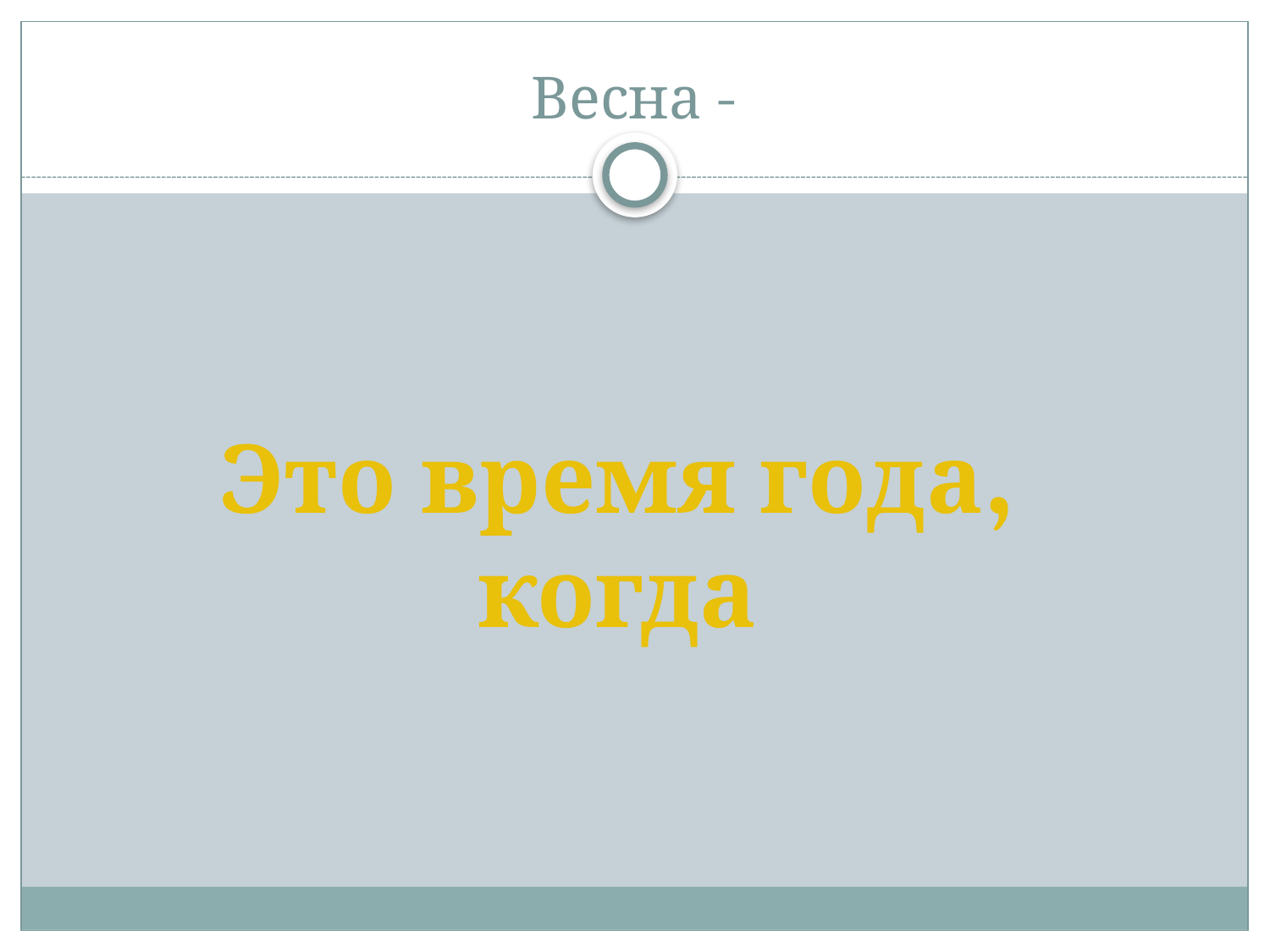

# Весна -
Это время года, когда